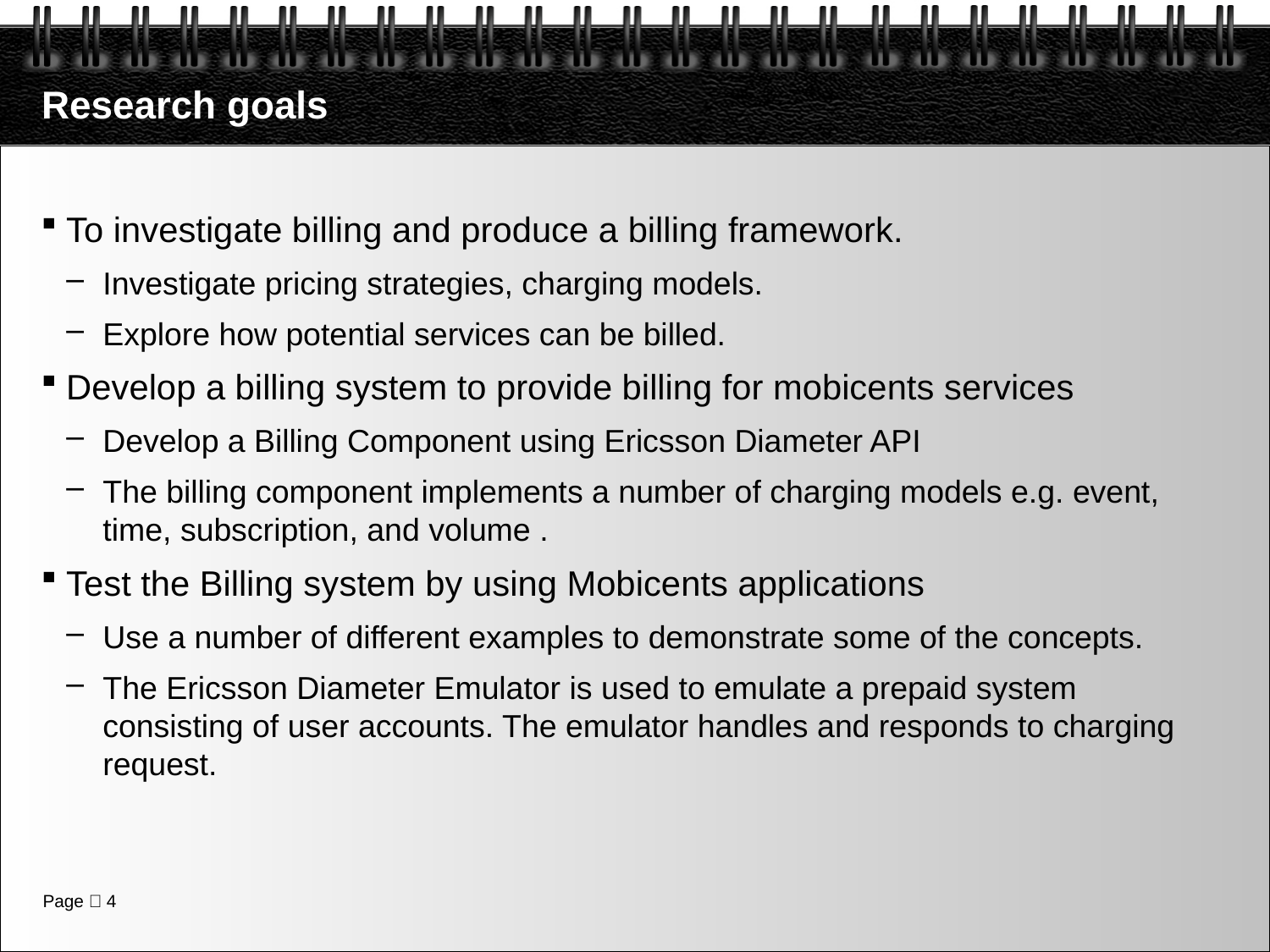

# Research goals
To investigate billing and produce a billing framework.
Investigate pricing strategies, charging models.
Explore how potential services can be billed.
Develop a billing system to provide billing for mobicents services
Develop a Billing Component using Ericsson Diameter API
The billing component implements a number of charging models e.g. event, time, subscription, and volume .
Test the Billing system by using Mobicents applications
Use a number of different examples to demonstrate some of the concepts.
The Ericsson Diameter Emulator is used to emulate a prepaid system consisting of user accounts. The emulator handles and responds to charging request.